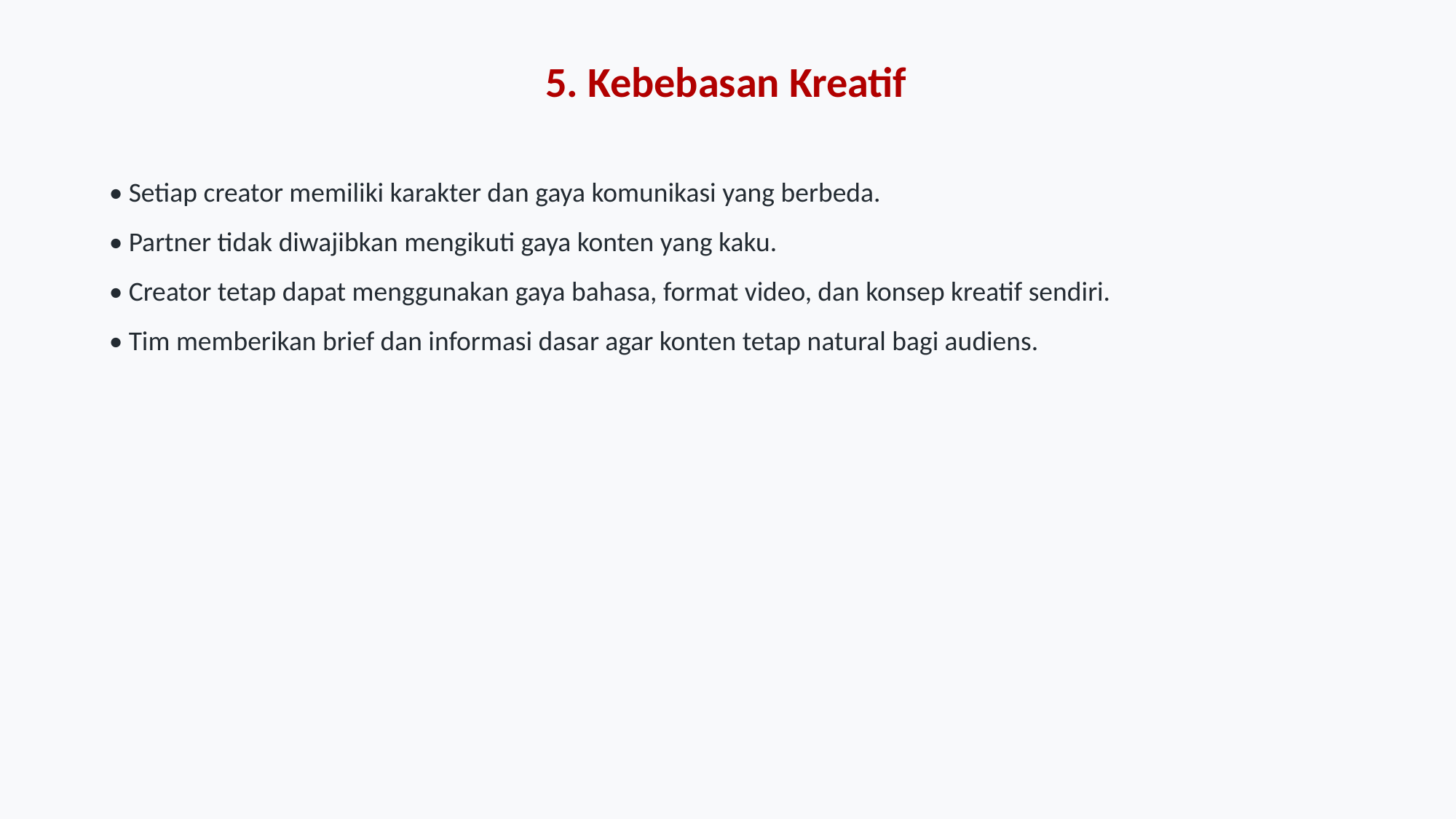

5. Kebebasan Kreatif
• Setiap creator memiliki karakter dan gaya komunikasi yang berbeda.
• Partner tidak diwajibkan mengikuti gaya konten yang kaku.
• Creator tetap dapat menggunakan gaya bahasa, format video, dan konsep kreatif sendiri.
• Tim memberikan brief dan informasi dasar agar konten tetap natural bagi audiens.